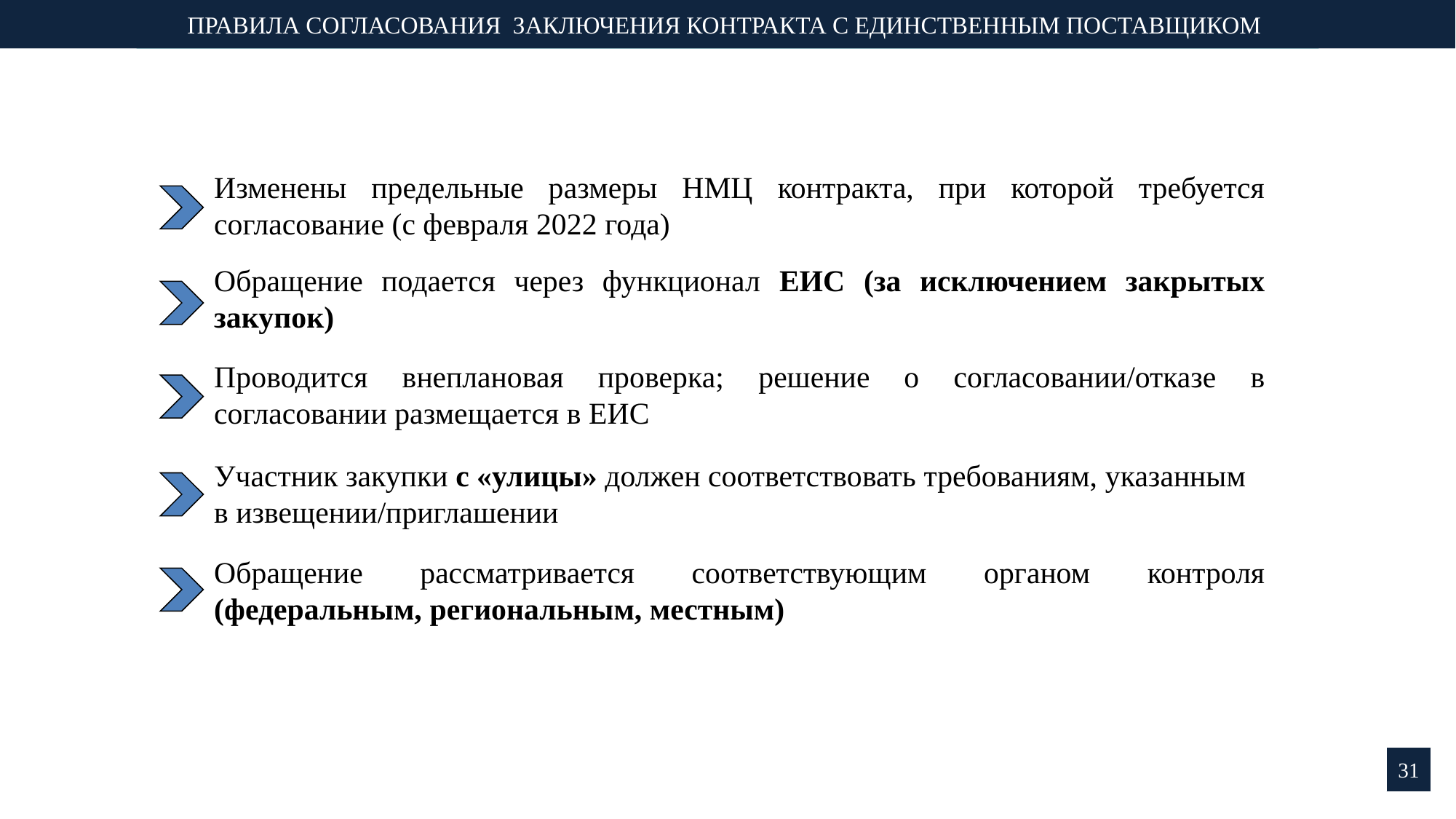

ПРАВИЛА СОГЛАСОВАНИЯ  ЗАКЛЮЧЕНИЯ КОНТРАКТА С ЕДИНСТВЕННЫМ ПОСТАВЩИКОМ

Изменены предельные размеры НМЦ контракта, при которой требуется согласование (с февраля 2022 года)

Обращение подается через функционал ЕИС (за исключением закрытых закупок)

Проводится внеплановая проверка; решение о согласовании/отказе в согласовании размещается в ЕИС

Участник закупки с «улицы» должен соответствовать требованиям, указанным
в извещении/приглашении

Обращение рассматривается соответствующим органом контроля (федеральным, региональным, местным)

31